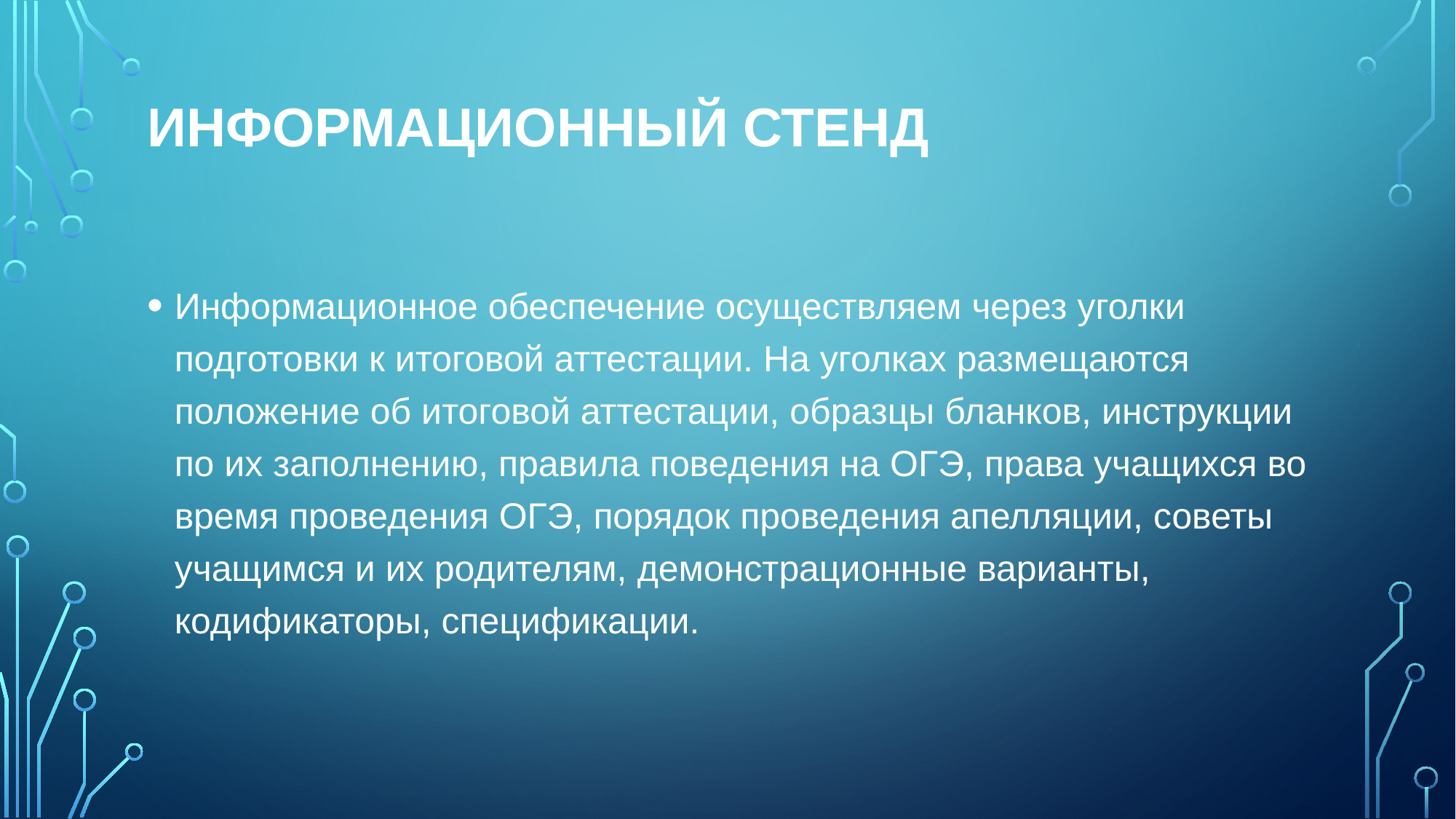

# Информационный стенд
Информационное обеспечение осуществляем через уголки подготовки к итоговой аттестации. На уголках размещаются положение об итоговой аттестации, образцы бланков, инструкции по их заполнению, правила поведения на ОГЭ, права учащихся во время проведения ОГЭ, порядок проведения апелляции, советы учащимся и их родителям, демонстрационные варианты, кодификаторы, спецификации.